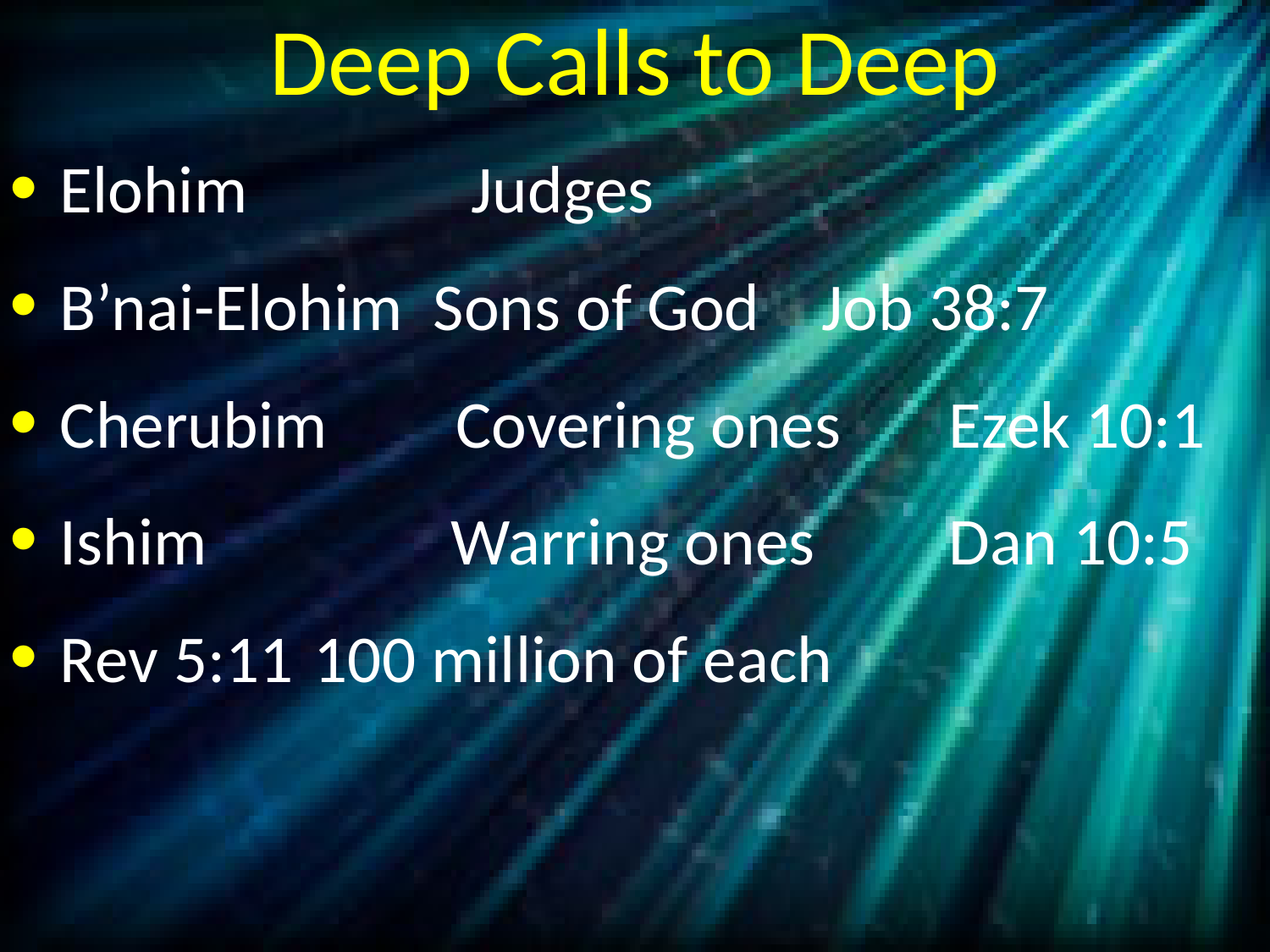

# Deep Calls to Deep
Elohim	 	  Judges
B’nai-Elohim  Sons of God 	Job 38:7
Cherubim	 Covering ones	Ezek 10:1
Ishim	         Warring ones		Dan 10:5
Rev 5:11 	100 million of each